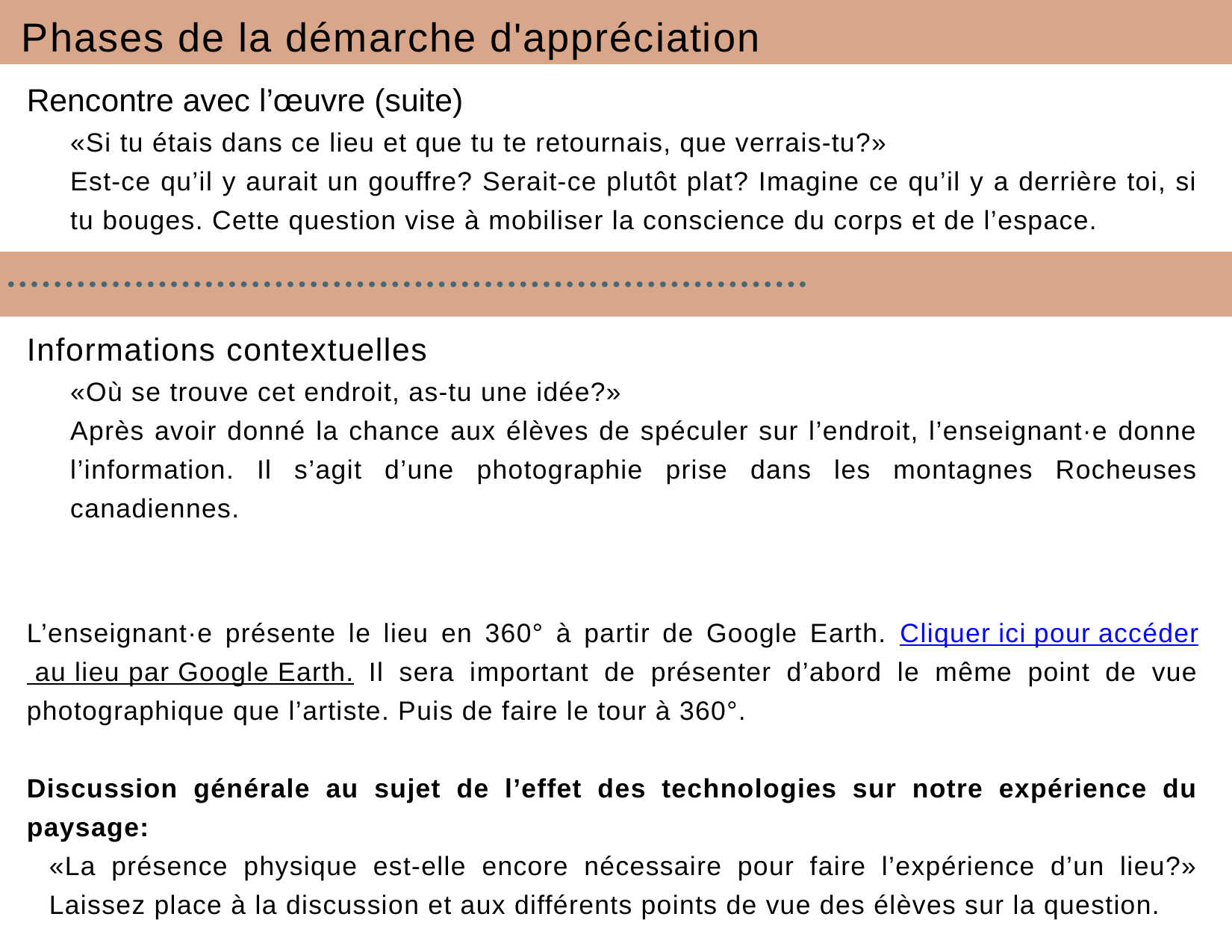

Phases de la démarche d'appréciation
Rencontre avec l’œuvre (suite)
«Si tu étais dans ce lieu et que tu te retournais, que verrais-tu?»
Est-ce qu’il y aurait un gouffre? Serait-ce plutôt plat? Imagine ce qu’il y a derrière toi, si tu bouges. Cette question vise à mobiliser la conscience du corps et de l’espace.

Informations contextuelles
«Où se trouve cet endroit, as-tu une idée?»
Après avoir donné la chance aux élèves de spéculer sur l’endroit, l’enseignant·e donne l’information. Il s’agit d’une photographie prise dans les montagnes Rocheuses canadiennes.

L’enseignant·e présente le lieu en 360° à partir de Google Earth. Cliquer ici pour accéder au lieu par Google Earth. Il sera important de présenter d’abord le même point de vue photographique que l’artiste. Puis de faire le tour à 360°.

Discussion générale au sujet de l’effet des technologies sur notre expérience du paysage:
«La présence physique est-elle encore nécessaire pour faire l’expérience d’un lieu?» Laissez place à la discussion et aux différents points de vue des élèves sur la question.